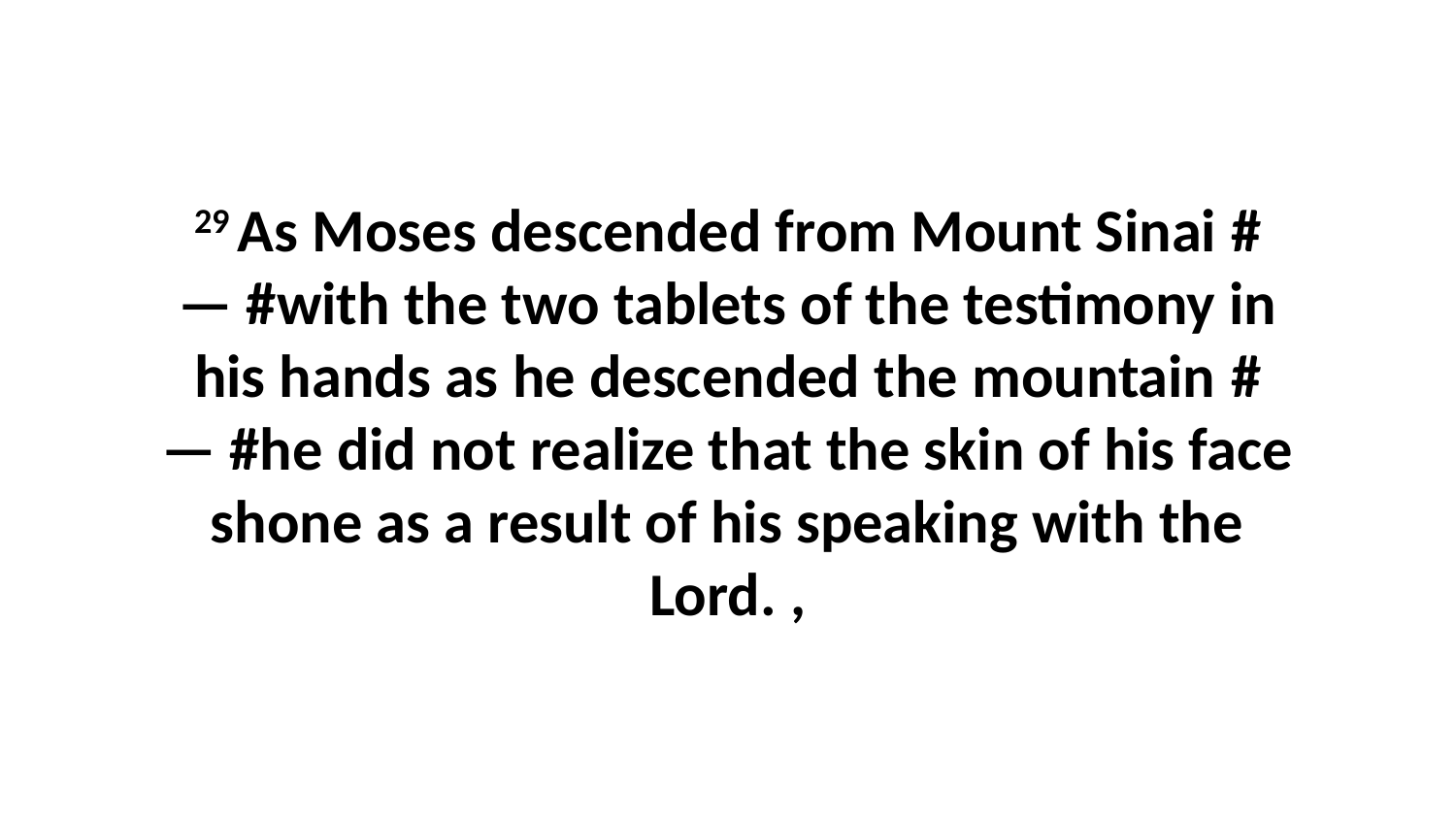

29 As Moses descended from Mount Sinai #— #with the two tablets of the testimony in his hands as he descended the mountain #— #he did not realize that the skin of his face shone as a result of his speaking with the Lord. ,